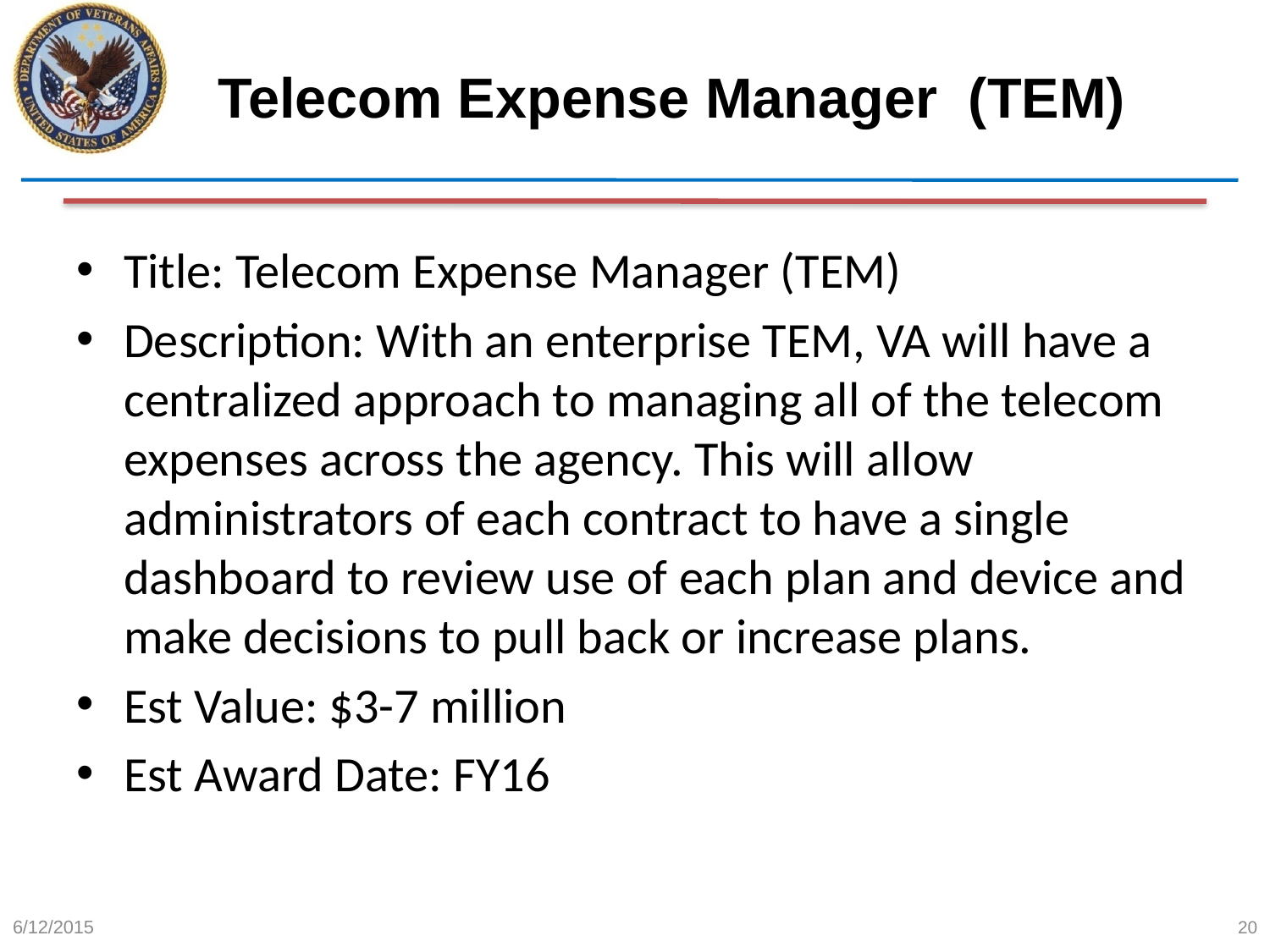

# Telecom Expense Manager  (TEM)
Title: Telecom Expense Manager (TEM)
Description: With an enterprise TEM, VA will have a centralized approach to managing all of the telecom expenses across the agency. This will allow administrators of each contract to have a single dashboard to review use of each plan and device and make decisions to pull back or increase plans.
Est Value: $3-7 million
Est Award Date: FY16
6/12/2015
20